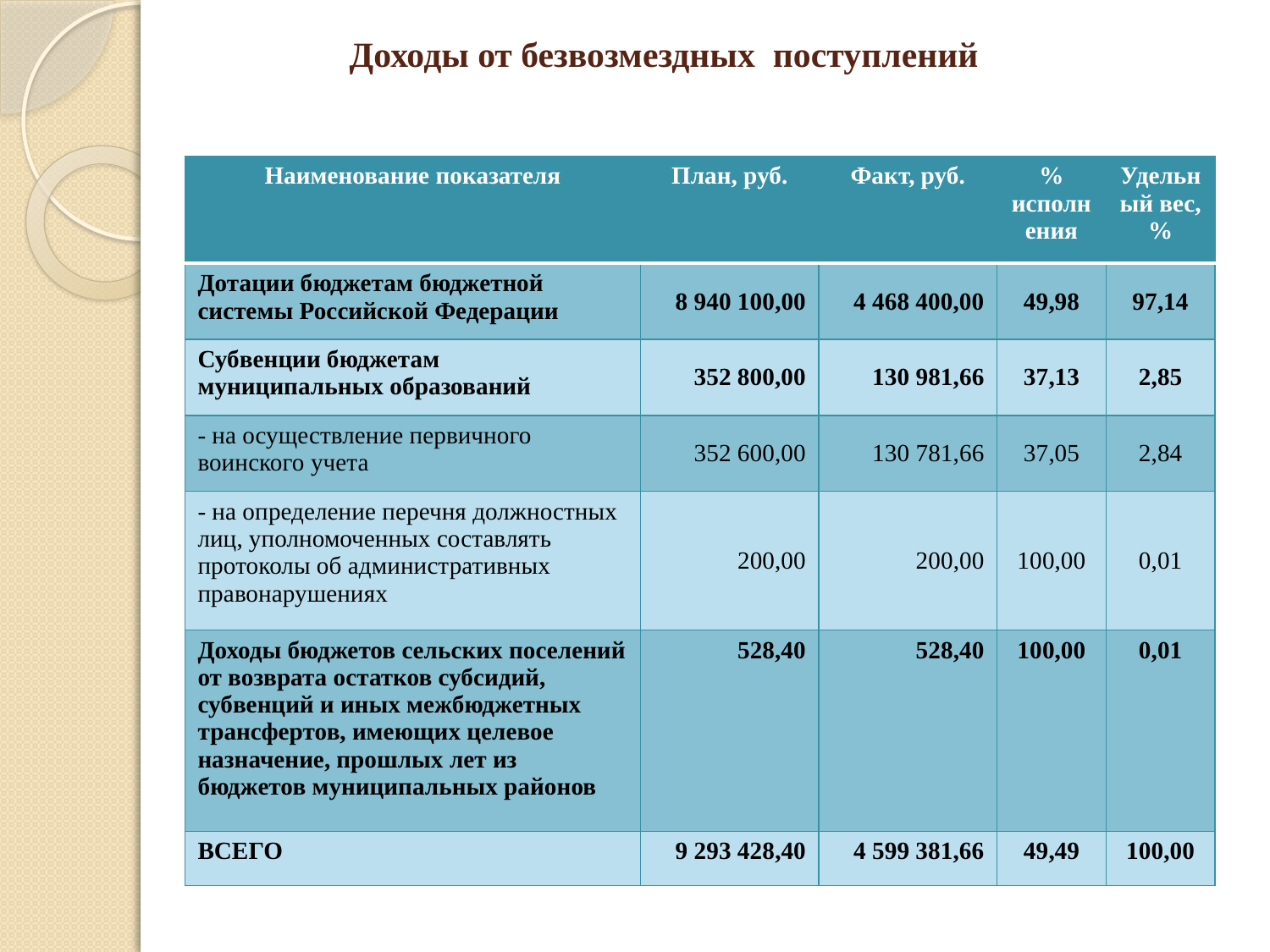

# Доходы от безвозмездных  поступлений
| Наименование показателя | План, руб. | Факт, руб. | % исполнения | Удельный вес, % |
| --- | --- | --- | --- | --- |
| Дотации бюджетам бюджетной системы Российской Федерации | 8 940 100,00 | 4 468 400,00 | 49,98 | 97,14 |
| Субвенции бюджетам муниципальных образований | 352 800,00 | 130 981,66 | 37,13 | 2,85 |
| - на осуществление первичного воинского учета | 352 600,00 | 130 781,66 | 37,05 | 2,84 |
| - на определение перечня должностных лиц, уполномоченных составлять протоколы об административных правонарушениях | 200,00 | 200,00 | 100,00 | 0,01 |
| Доходы бюджетов сельских поселений от возврата остатков субсидий, субвенций и иных межбюджетных трансфертов, имеющих целевое назначение, прошлых лет из бюджетов муниципальных районов | 528,40 | 528,40 | 100,00 | 0,01 |
| ВСЕГО | 9 293 428,40 | 4 599 381,66 | 49,49 | 100,00 |